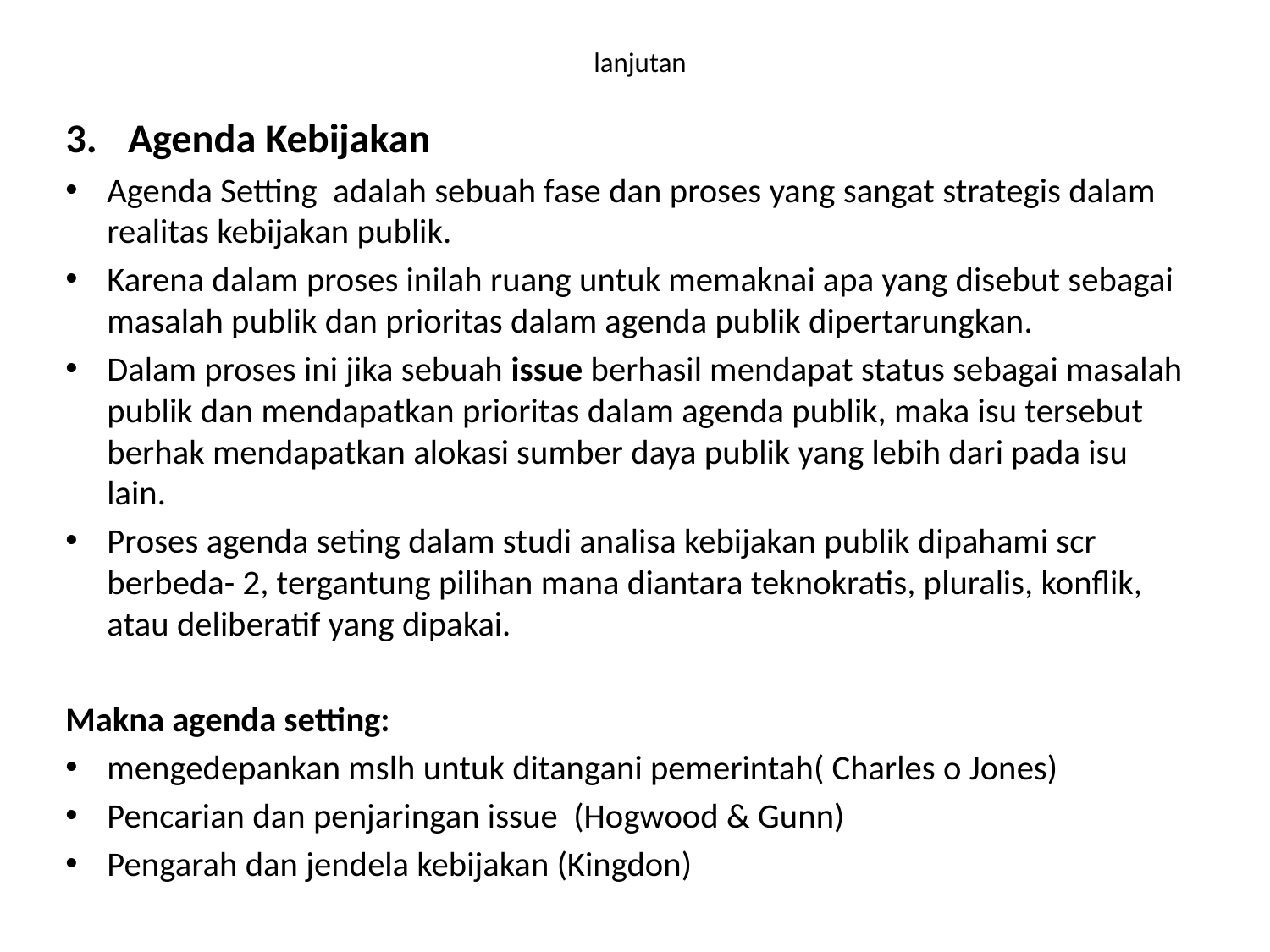

# lanjutan
Agenda Kebijakan
Agenda Setting  adalah sebuah fase dan proses yang sangat strategis dalam realitas kebijakan publik.
Karena dalam proses inilah ruang untuk memaknai apa yang disebut sebagai masalah publik dan prioritas dalam agenda publik dipertarungkan.
Dalam proses ini jika sebuah issue berhasil mendapat status sebagai masalah publik dan mendapatkan prioritas dalam agenda publik, maka isu tersebut berhak mendapatkan alokasi sumber daya publik yang lebih dari pada isu lain.
Proses agenda seting dalam studi analisa kebijakan publik dipahami scr berbeda- 2, tergantung pilihan mana diantara teknokratis, pluralis, konflik, atau deliberatif yang dipakai.

Makna agenda setting:
mengedepankan mslh untuk ditangani pemerintah( Charles o Jones)
Pencarian dan penjaringan issue  (Hogwood & Gunn)
Pengarah dan jendela kebijakan (Kingdon)